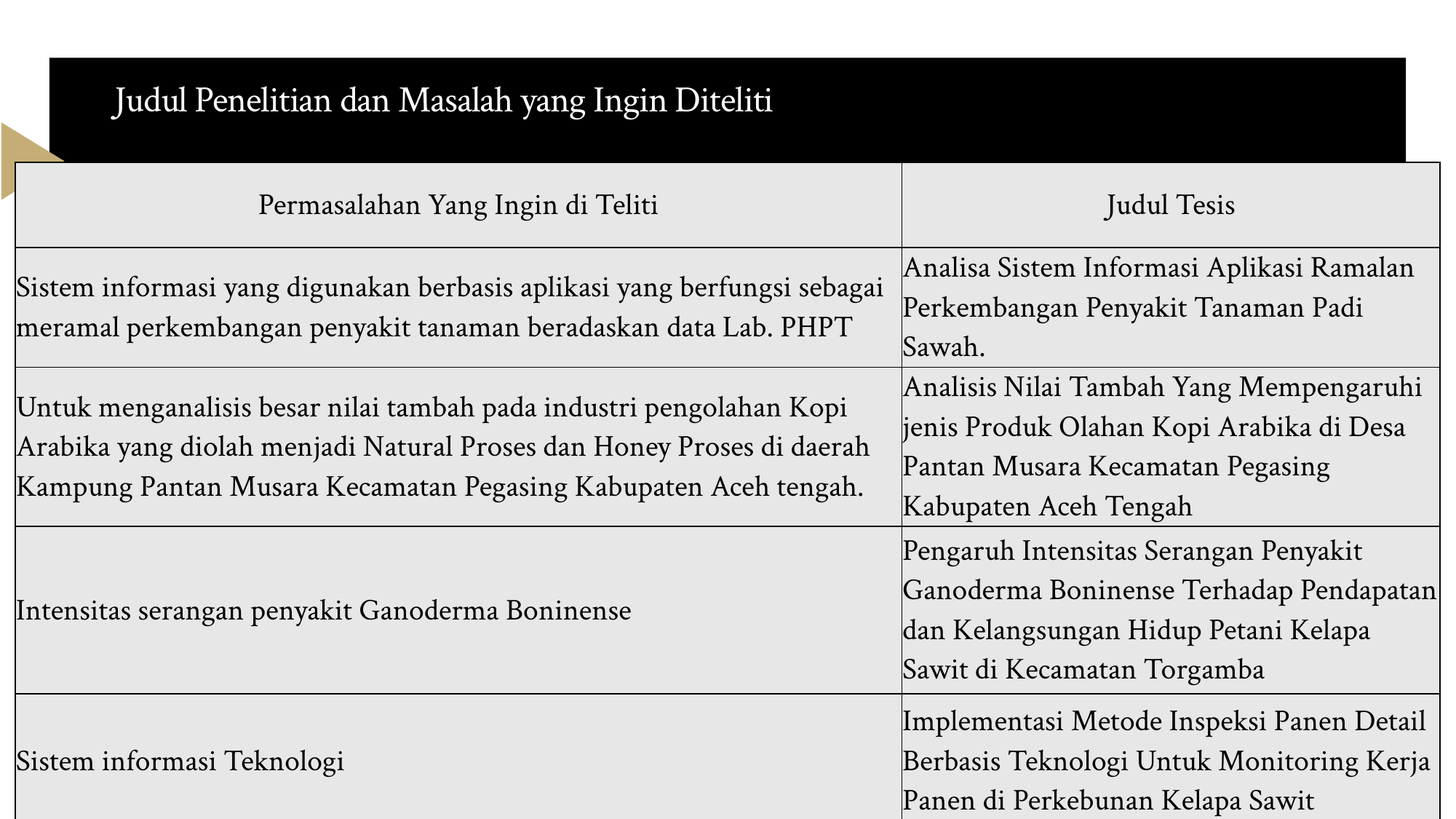

# Judul Penelitian dan Masalah yang Ingin Diteliti
| Permasalahan Yang Ingin di Teliti | Judul Tesis |
| --- | --- |
| Sistem informasi yang digunakan berbasis aplikasi yang berfungsi sebagai meramal perkembangan penyakit tanaman beradaskan data Lab. PHPT | Analisa Sistem Informasi Aplikasi Ramalan Perkembangan Penyakit Tanaman Padi Sawah. |
| Untuk menganalisis besar nilai tambah pada industri pengolahan Kopi Arabika yang diolah menjadi Natural Proses dan Honey Proses di daerah Kampung Pantan Musara Kecamatan Pegasing Kabupaten Aceh tengah. | Analisis Nilai Tambah Yang Mempengaruhi jenis Produk Olahan Kopi Arabika di Desa Pantan Musara Kecamatan Pegasing Kabupaten Aceh Tengah |
| Intensitas serangan penyakit Ganoderma Boninense | Pengaruh Intensitas Serangan Penyakit Ganoderma Boninense Terhadap Pendapatan dan Kelangsungan Hidup Petani Kelapa Sawit di Kecamatan Torgamba |
| Sistem informasi Teknologi | Implementasi Metode Inspeksi Panen Detail Berbasis Teknologi Untuk Monitoring Kerja Panen di Perkebunan Kelapa Sawit |